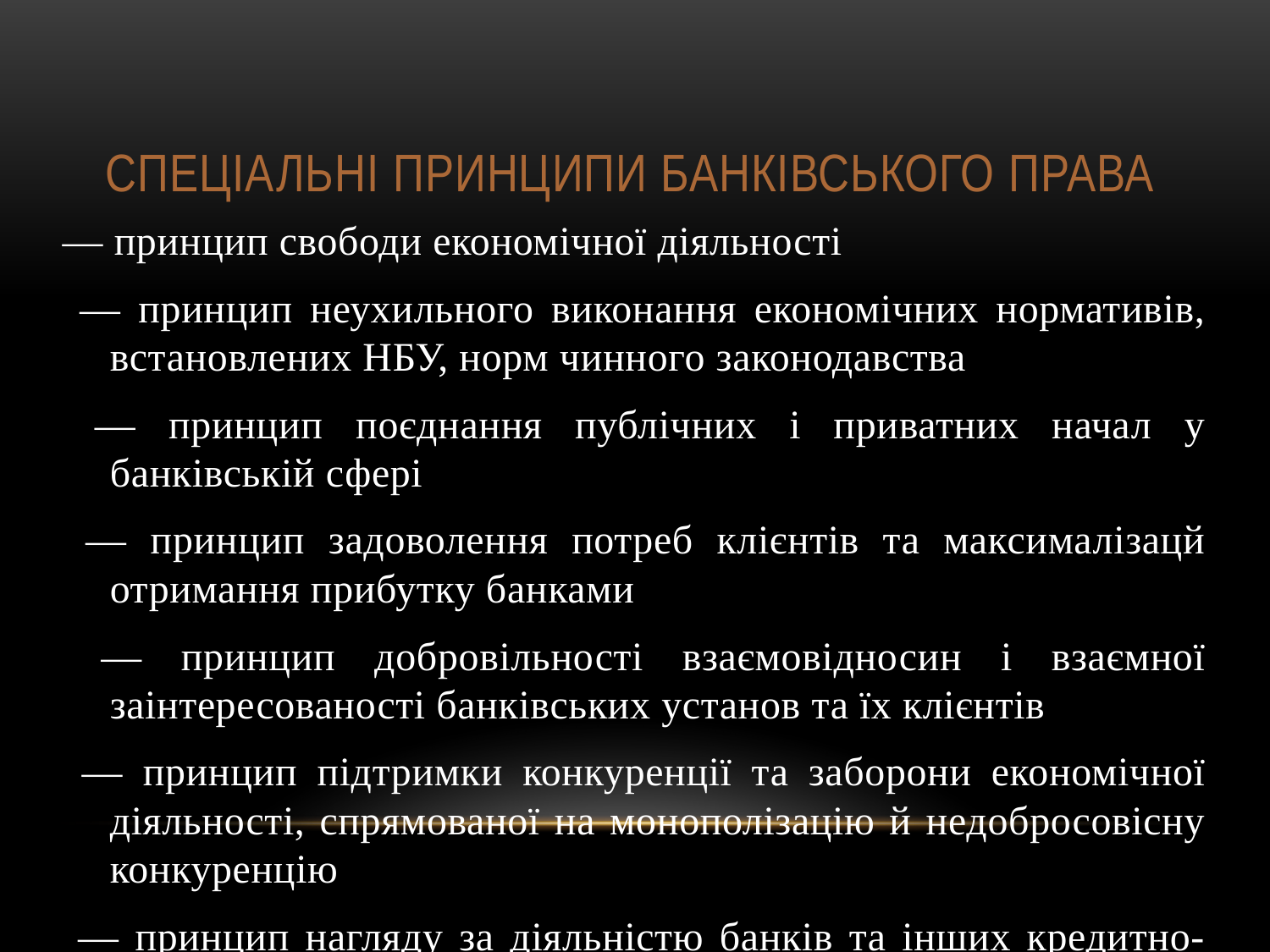

# Спеціальні принципи банківського права
— принцип свободи економічної діяльності
 — принцип неухильного виконання економічних нормативів, встановлених НБУ, норм чинного законодавства
 — принцип поєднання публічних і приватних начал у банківській сфері
 — принцип задоволення потреб клієнтів та максималізацй отримання прибутку банками
 — принцип добровільності взаємовідносин і взаємної заінтересованості банківських установ та їх клієнтів
 — принцип підтримки конкуренції та заборони економічної діяльності, спрямованої на монополізацію й недобросовісну конкуренцію
 — принцип нагляду за діяльністю банків та інших кредитно-фінансових установ.